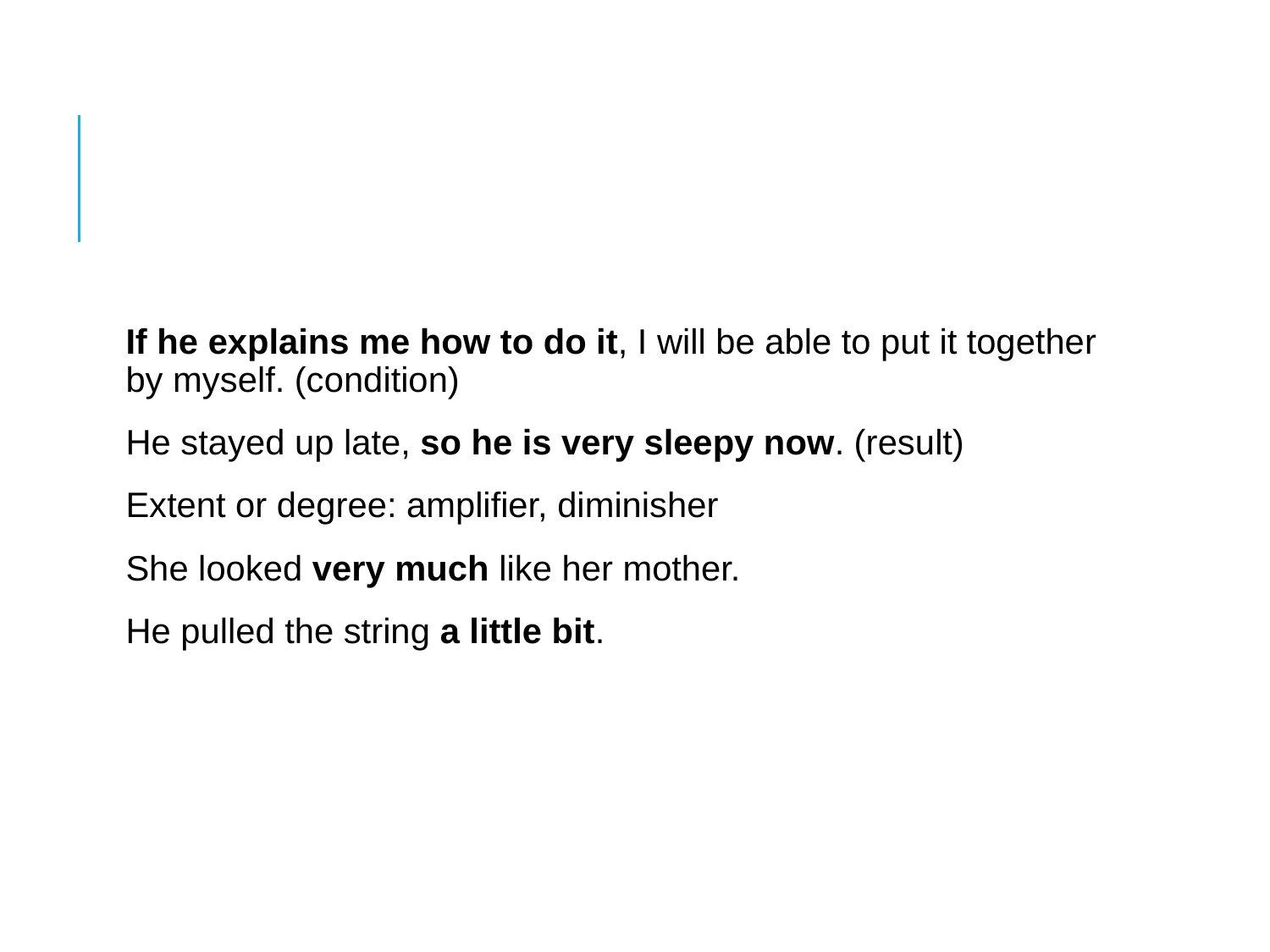

If he explains me how to do it, I will be able to put it together by myself. (condition)
He stayed up late, so he is very sleepy now. (result)
Extent or degree: amplifier, diminisher
She looked very much like her mother.
He pulled the string a little bit.